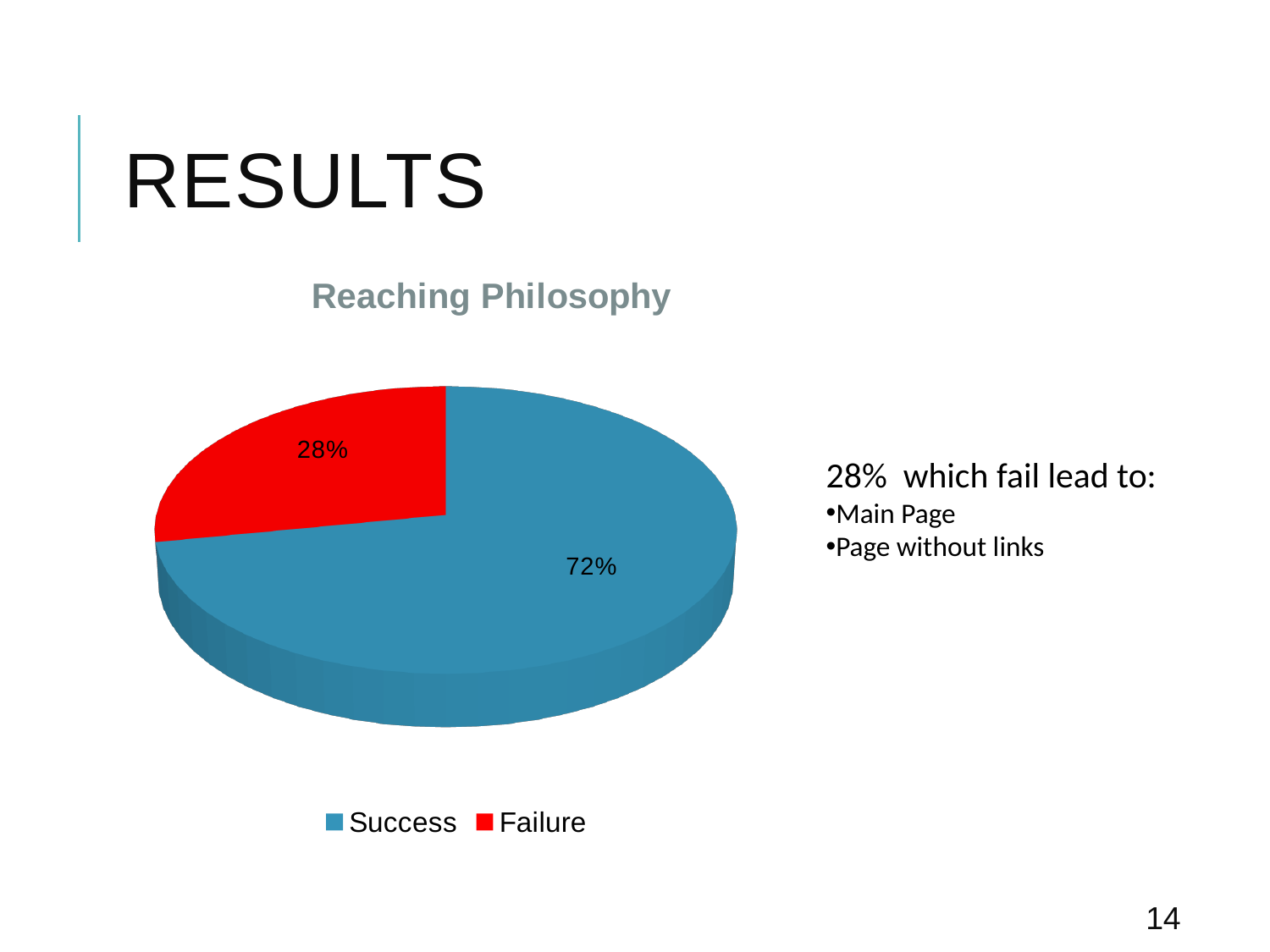

# Results

[unsupported chart]

28%  which fail lead to:
Main Page
Page without links

14